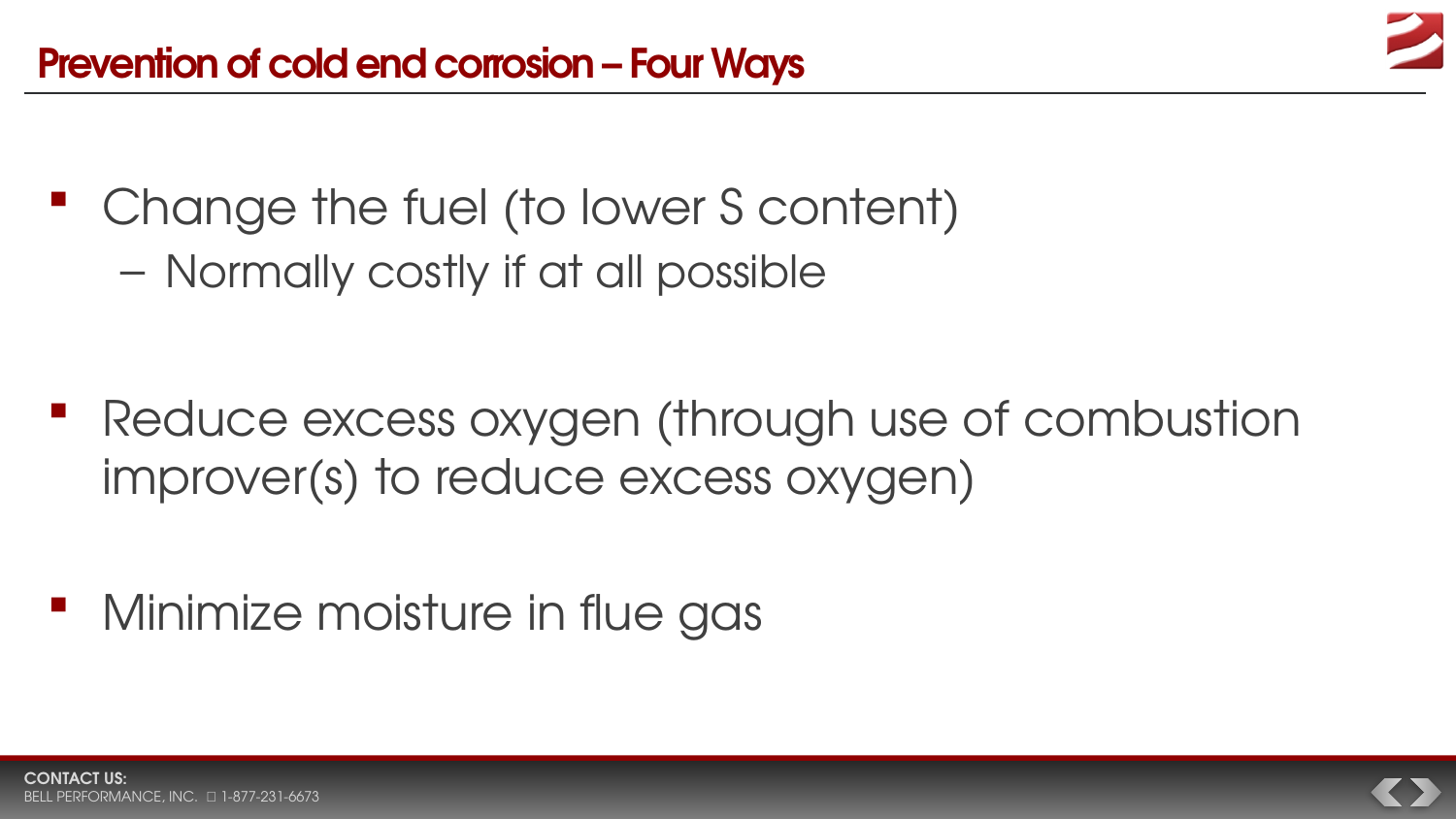

# Prevention of cold end corrosion – Four Ways

Change the fuel (to lower S content)
Normally costly if at all possible

Reduce excess oxygen (through use of combustion improver(s) to reduce excess oxygen)

Minimize moisture in flue gas